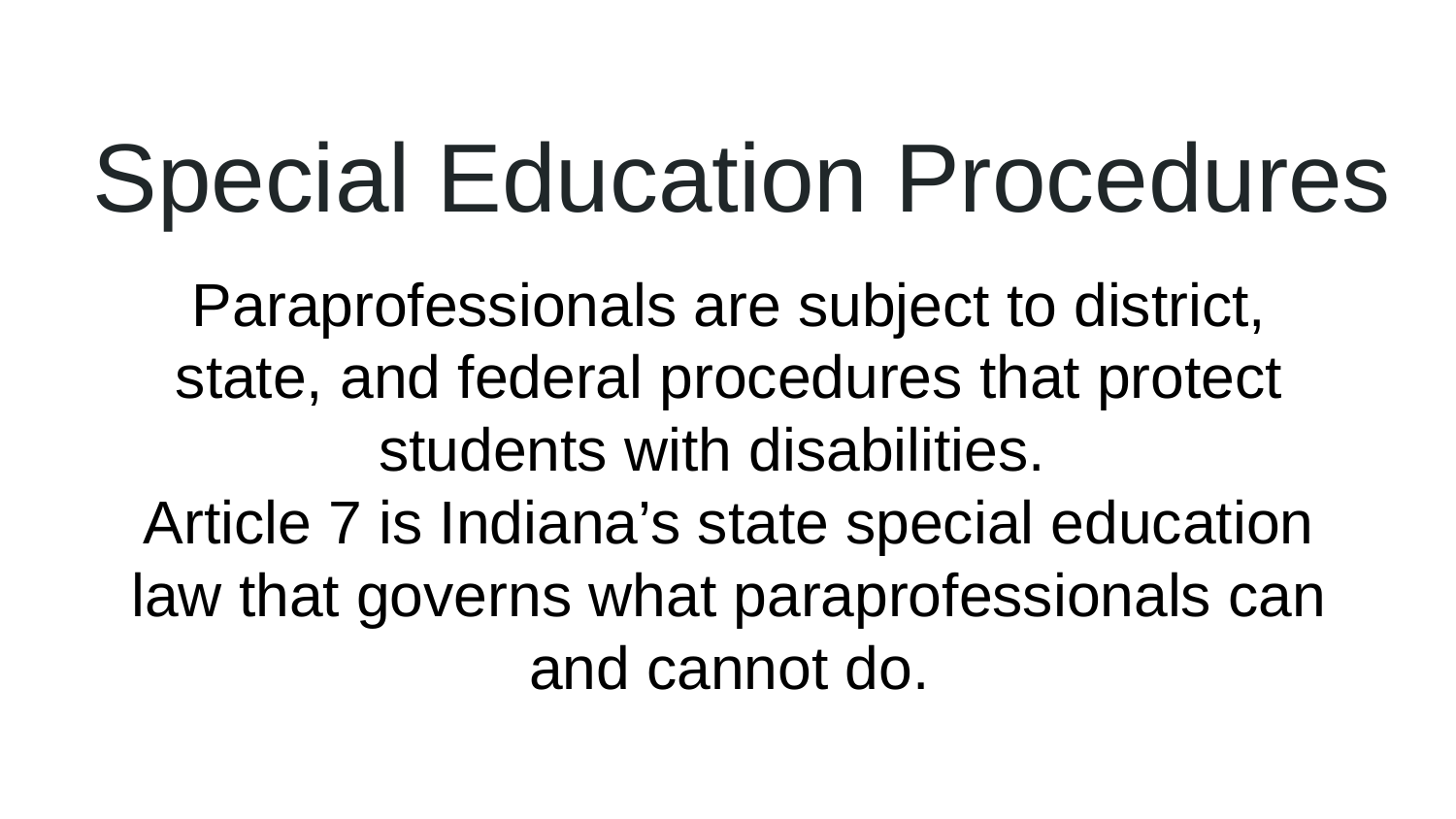

# Special Education Procedures
Paraprofessionals are subject to district, state, and federal procedures that protect students with disabilities.
Article 7 is Indiana’s state special education law that governs what paraprofessionals can and cannot do.